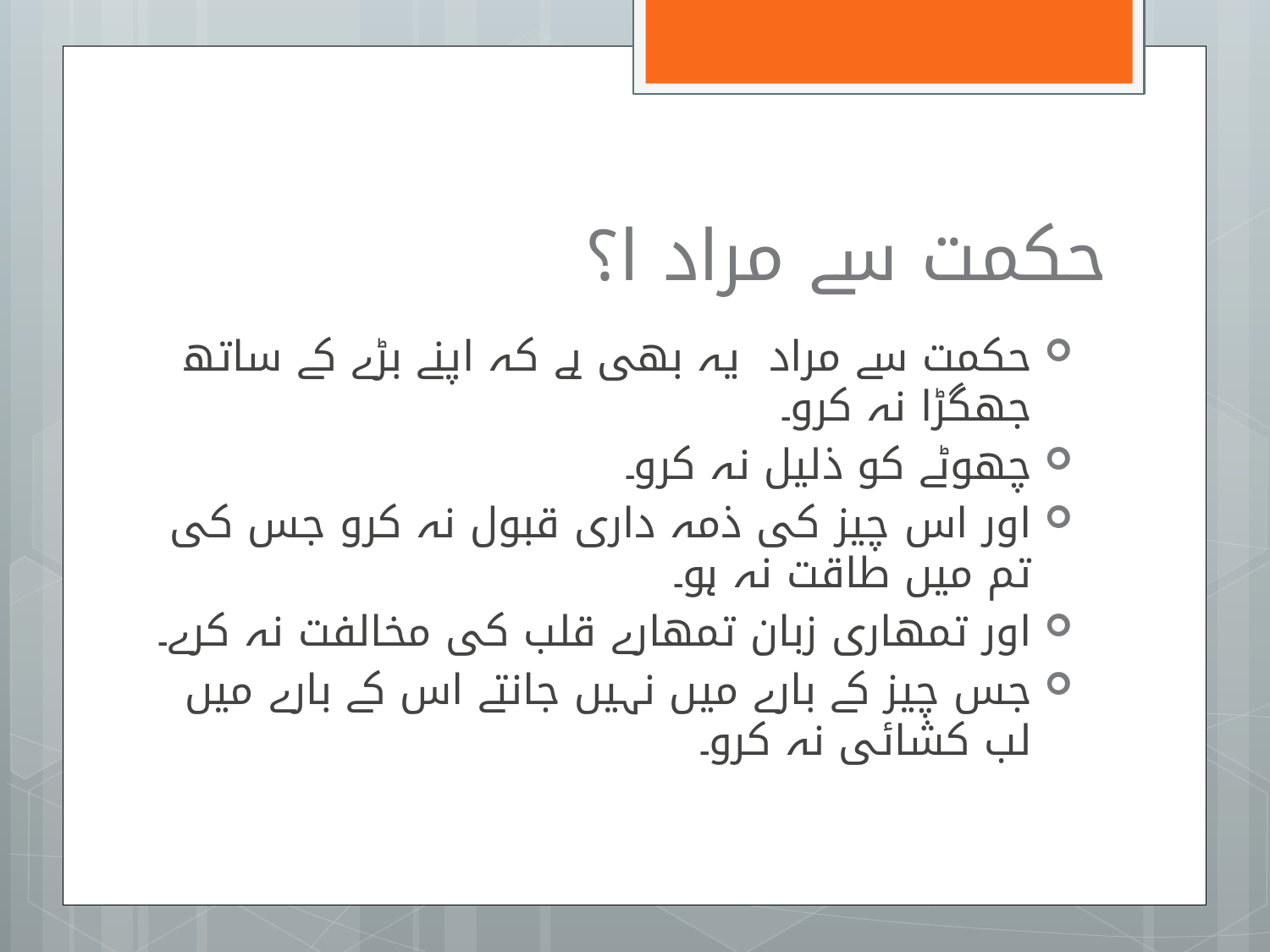

# حکمت سے مراد ا؟
حکمت سے مراد  یہ بھی ہے کہ اپنے بڑے کے ساتھ جھگڑا نہ کرو۔
چھوٹے کو ذلیل نہ کرو۔
اور اس چیز کی ذمہ داری قبول نہ کرو جس کی تم میں طاقت نہ ہو۔
اور تمھاری زبان تمھارے قلب کی مخالفت نہ کرے۔
جس چیز کے بارے میں نہیں جانتے اس کے بارے میں لب کشائی نہ کرو۔